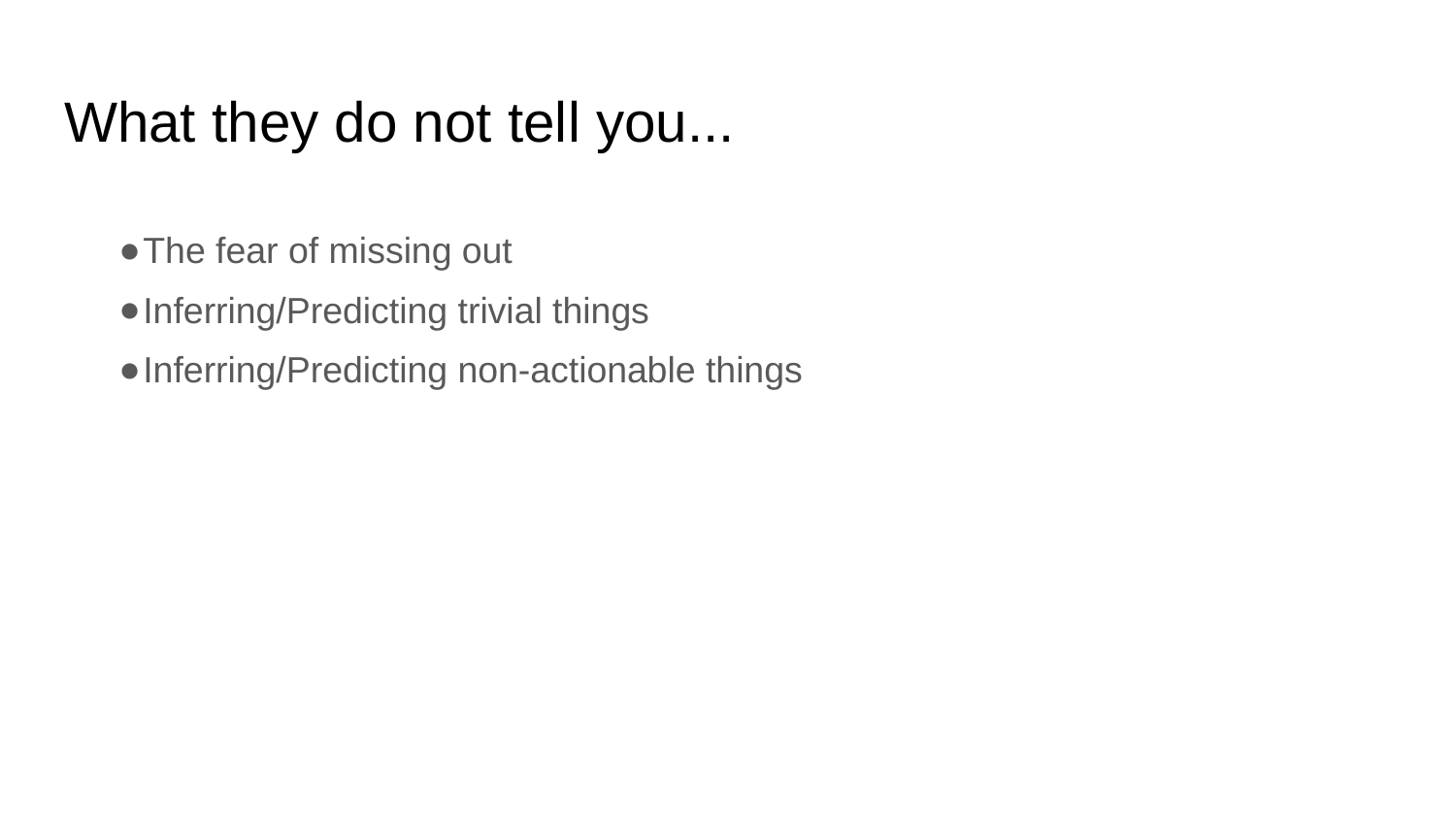

# What they do not tell you...
The fear of missing out
Inferring/Predicting trivial things
Inferring/Predicting non-actionable things